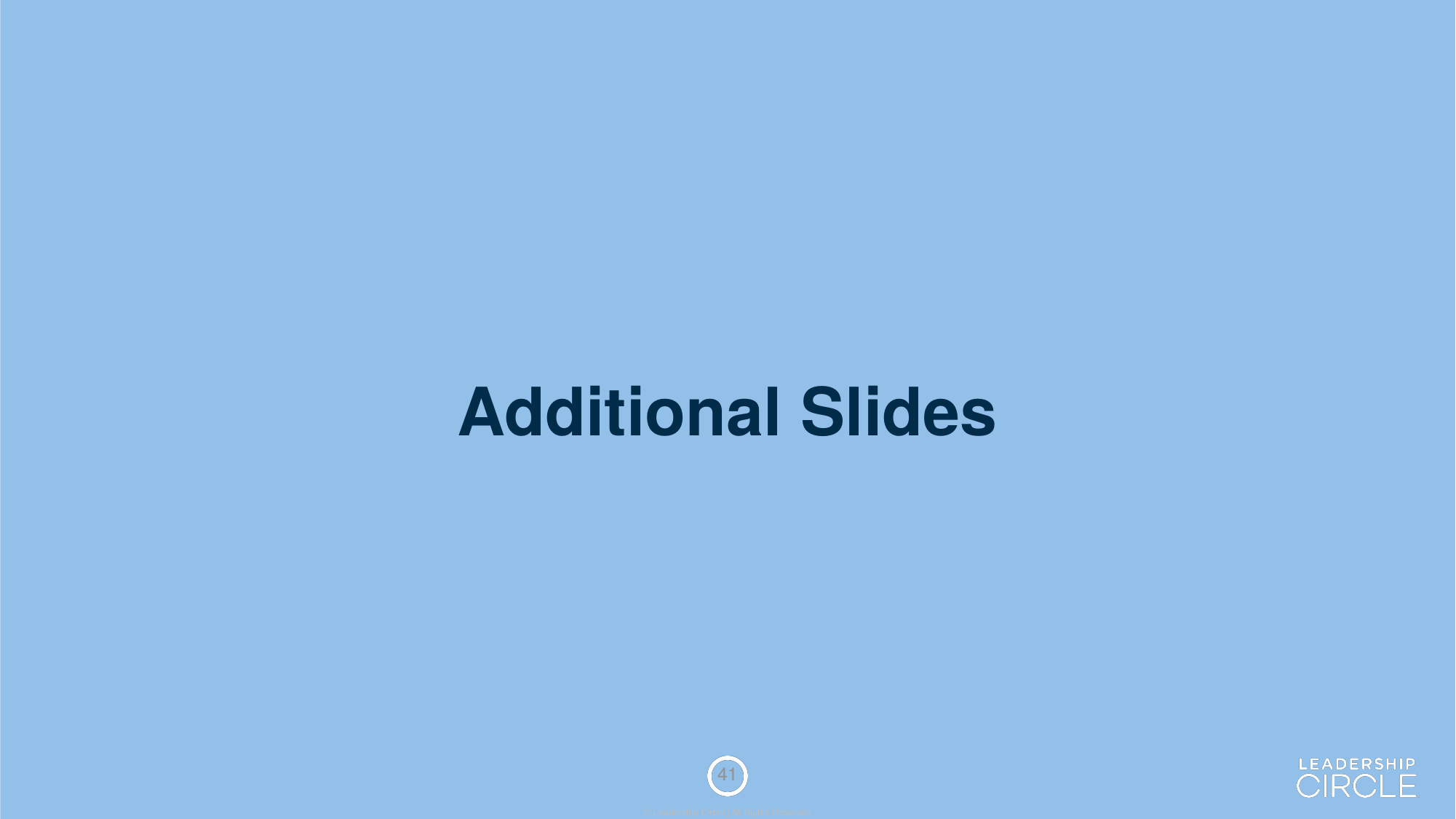

# Additional Slides
41
© Leadership Circle | All Rights Reserved